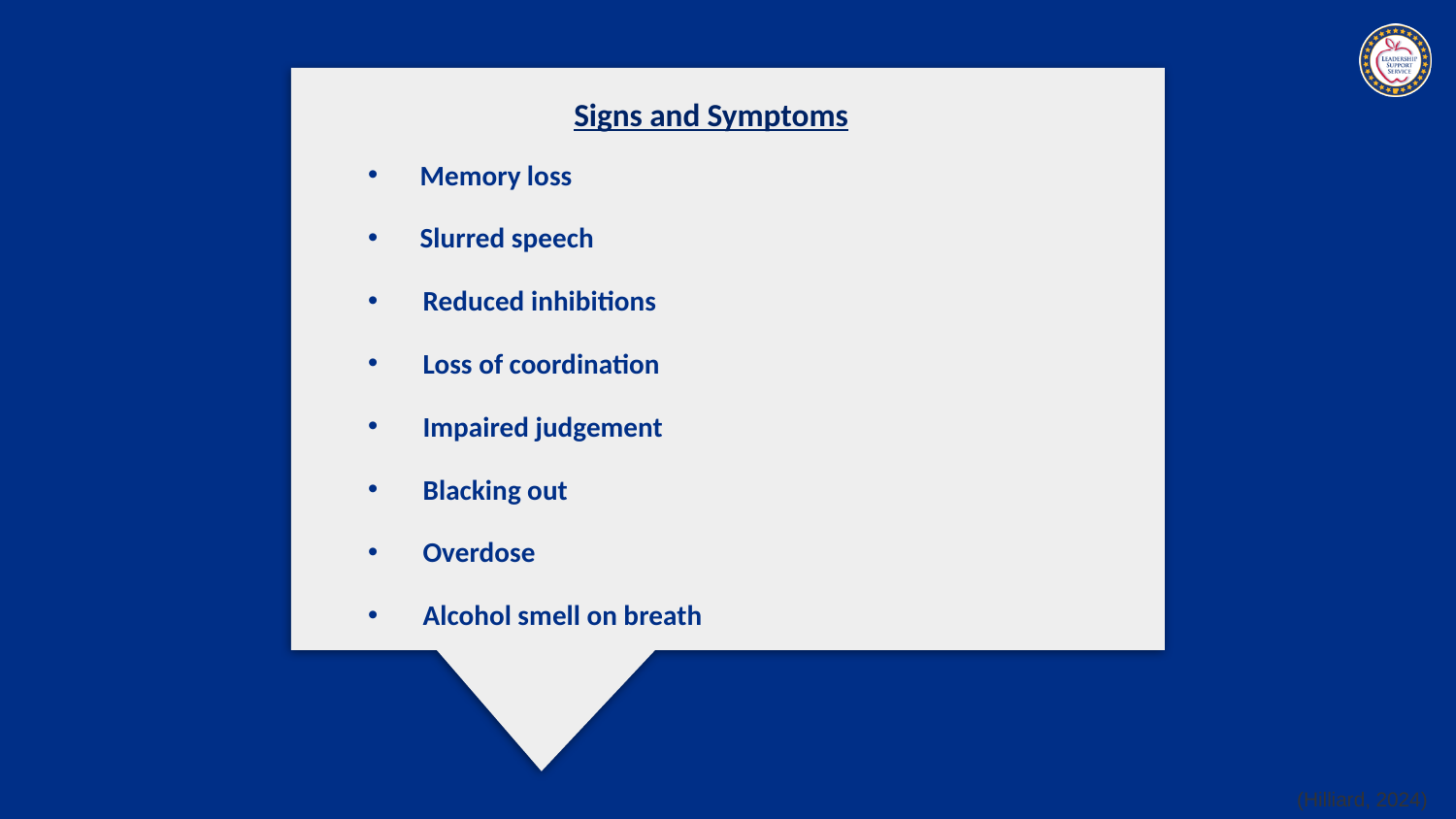

Memory loss
 Slurred speech
Reduced inhibitions
Loss of coordination
Impaired judgement
Blacking out
Overdose
Alcohol smell on breath

Signs and Symptoms
(Hilliard, 2024)